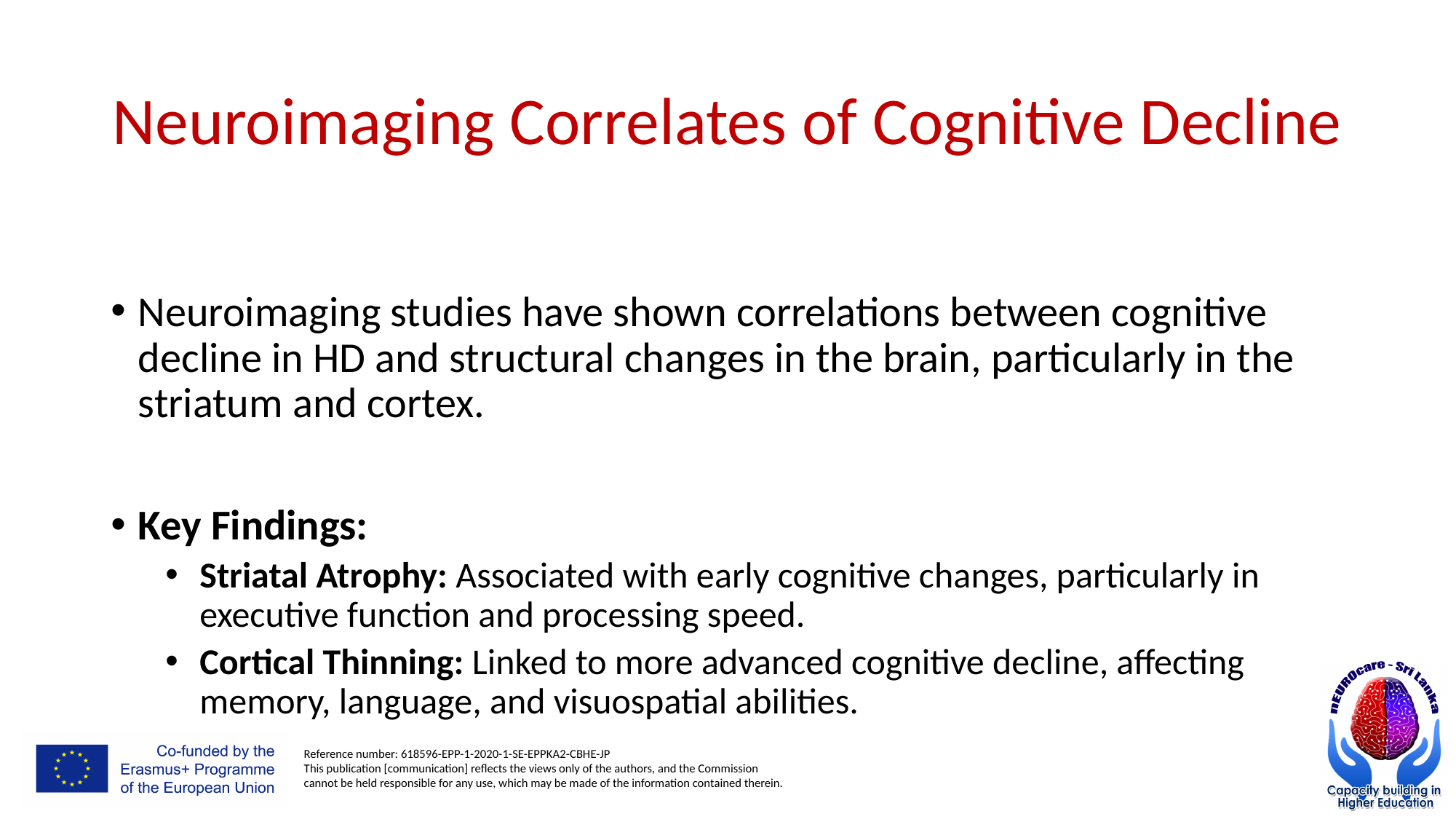

# Neuroimaging Correlates of Cognitive Decline

Neuroimaging studies have shown correlations between cognitive decline in HD and structural changes in the brain, particularly in the striatum and cortex.

Key Findings:
Striatal Atrophy: Associated with early cognitive changes, particularly in executive function and processing speed.
Cortical Thinning: Linked to more advanced cognitive decline, affecting memory, language, and visuospatial abilities.